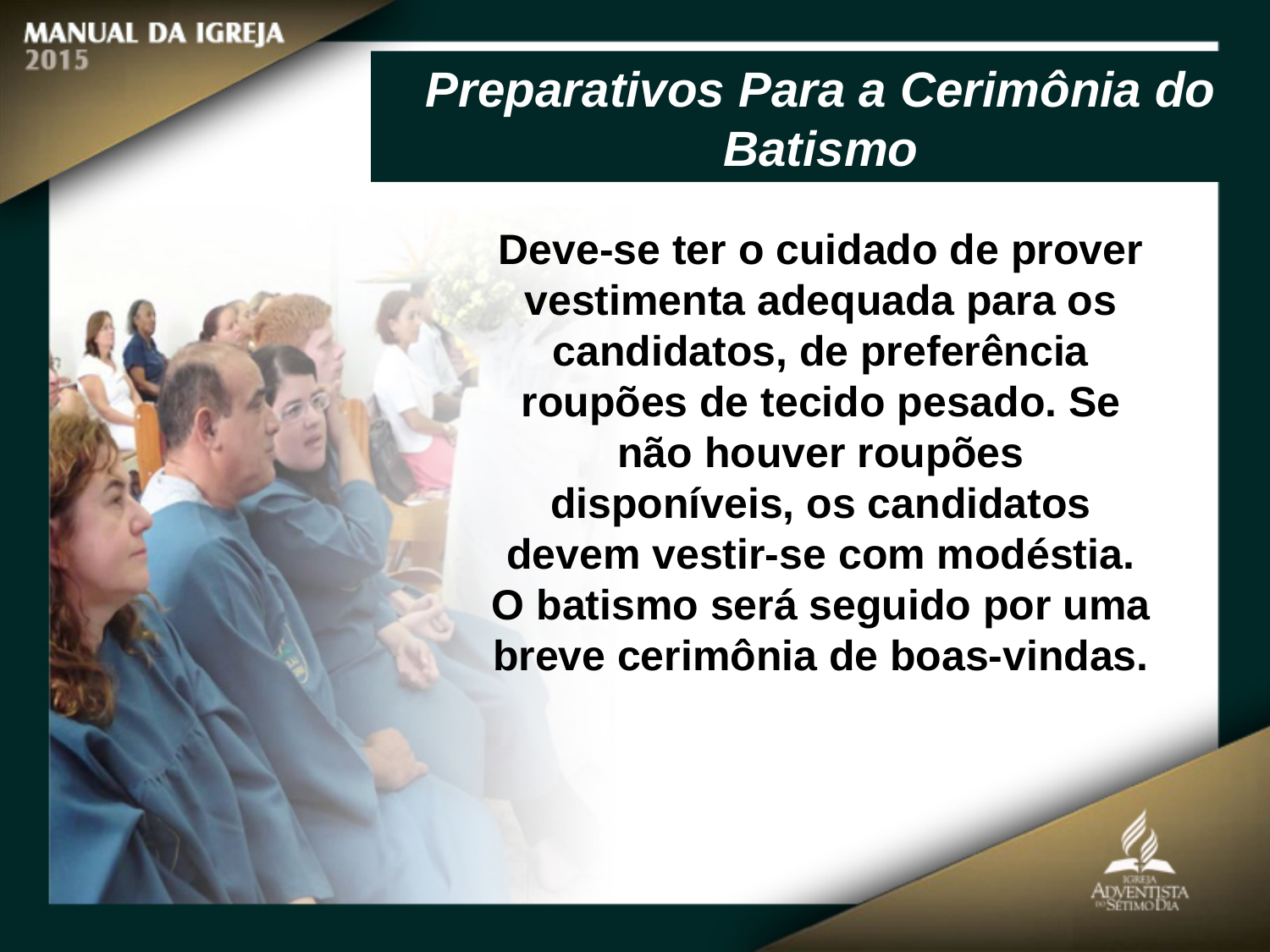

Preparativos Para a Cerimônia do Batismo
Deve-se ter o cuidado de prover vestimenta adequada para os candidatos, de preferência roupões de tecido pesado. Se não houver roupões disponíveis, os candidatos devem vestir-se com modéstia.
O batismo será seguido por uma breve cerimônia de boas-vindas.